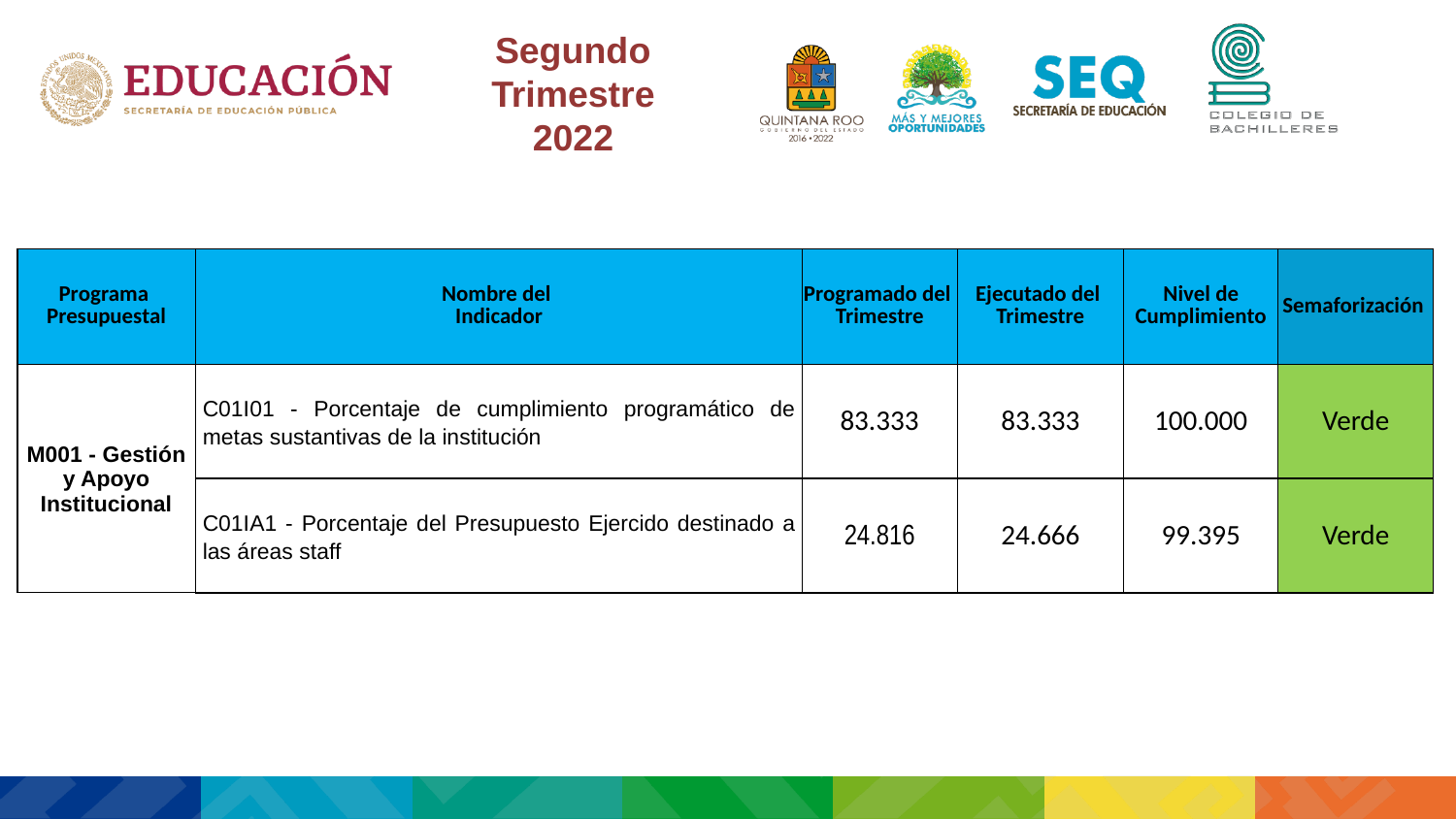

Segundo Trimestre 2022
| Programa Presupuestal | Nombre del Indicador | Programado del Trimestre | Ejecutado del Trimestre | Nivel de Cumplimiento | Semaforización |
| --- | --- | --- | --- | --- | --- |
| M001 - Gestión y Apoyo Institucional | C01I01 - Porcentaje de cumplimiento programático de metas sustantivas de la institución | 83.333 | 83.333 | 100.000 | Verde |
|  | C01IA1 - Porcentaje del Presupuesto Ejercido destinado a las áreas staff | 24.816 | 24.666 | 99.395 | Verde |